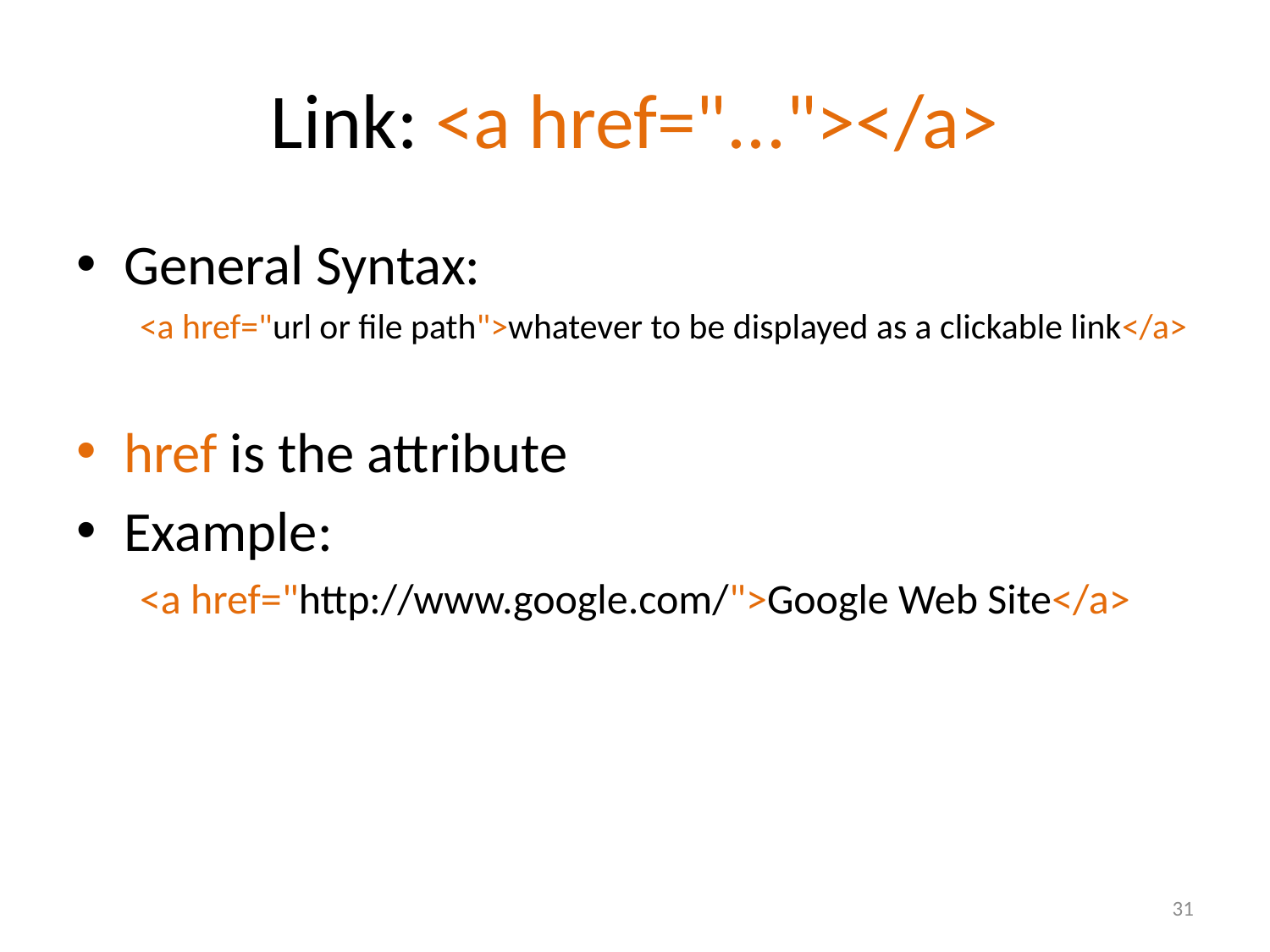

# Link: <a href="..."></a>
General Syntax:
<a href="url or file path">whatever to be displayed as a clickable link</a>

href is the attribute
Example:
<a href="http://www.google.com/">Google Web Site</a>

31